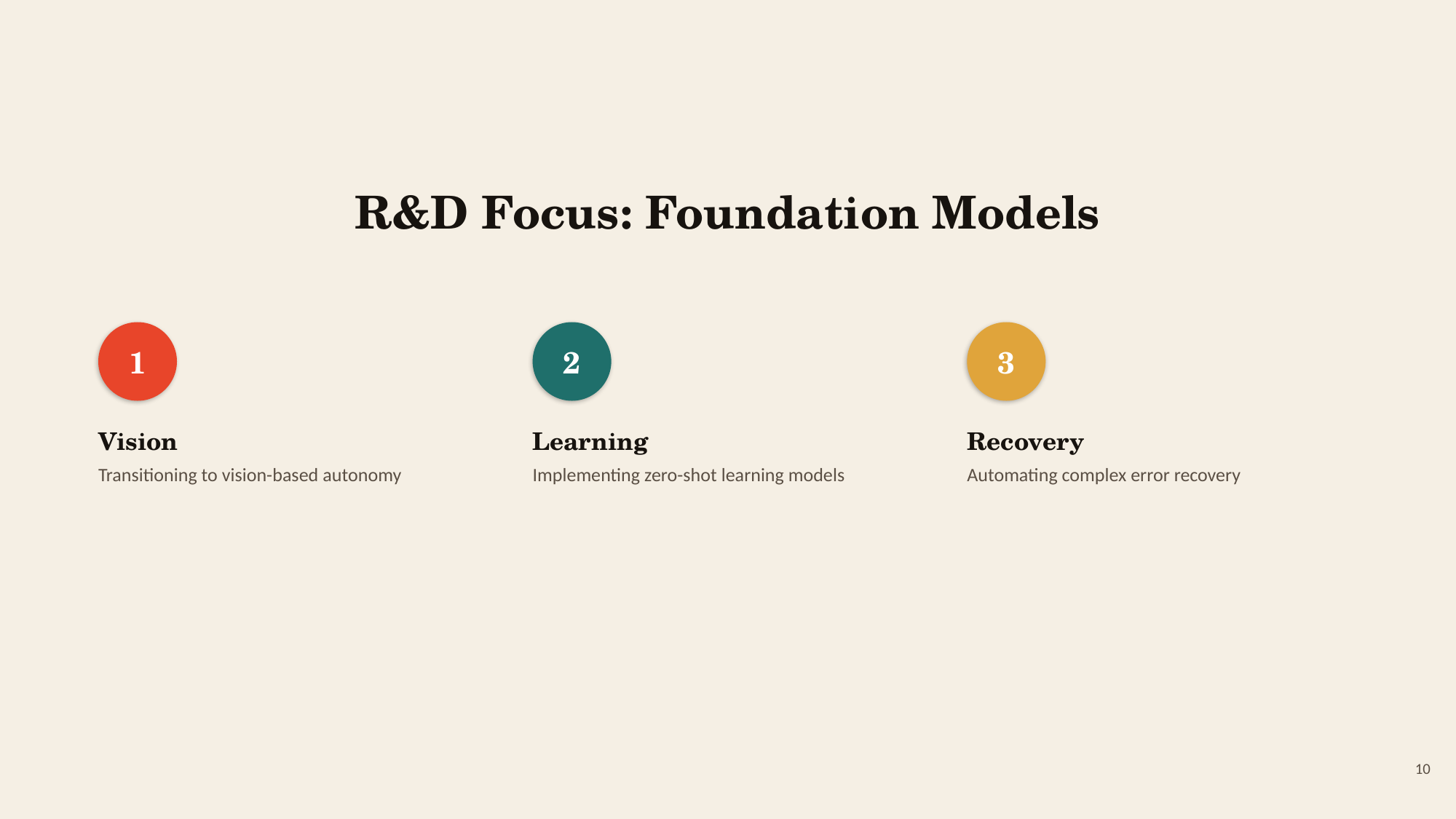

# R&D Focus: Foundation Models
1
2
3
Vision
Transitioning to vision-based autonomy
Learning
Implementing zero-shot learning models
Recovery
Automating complex error recovery
10